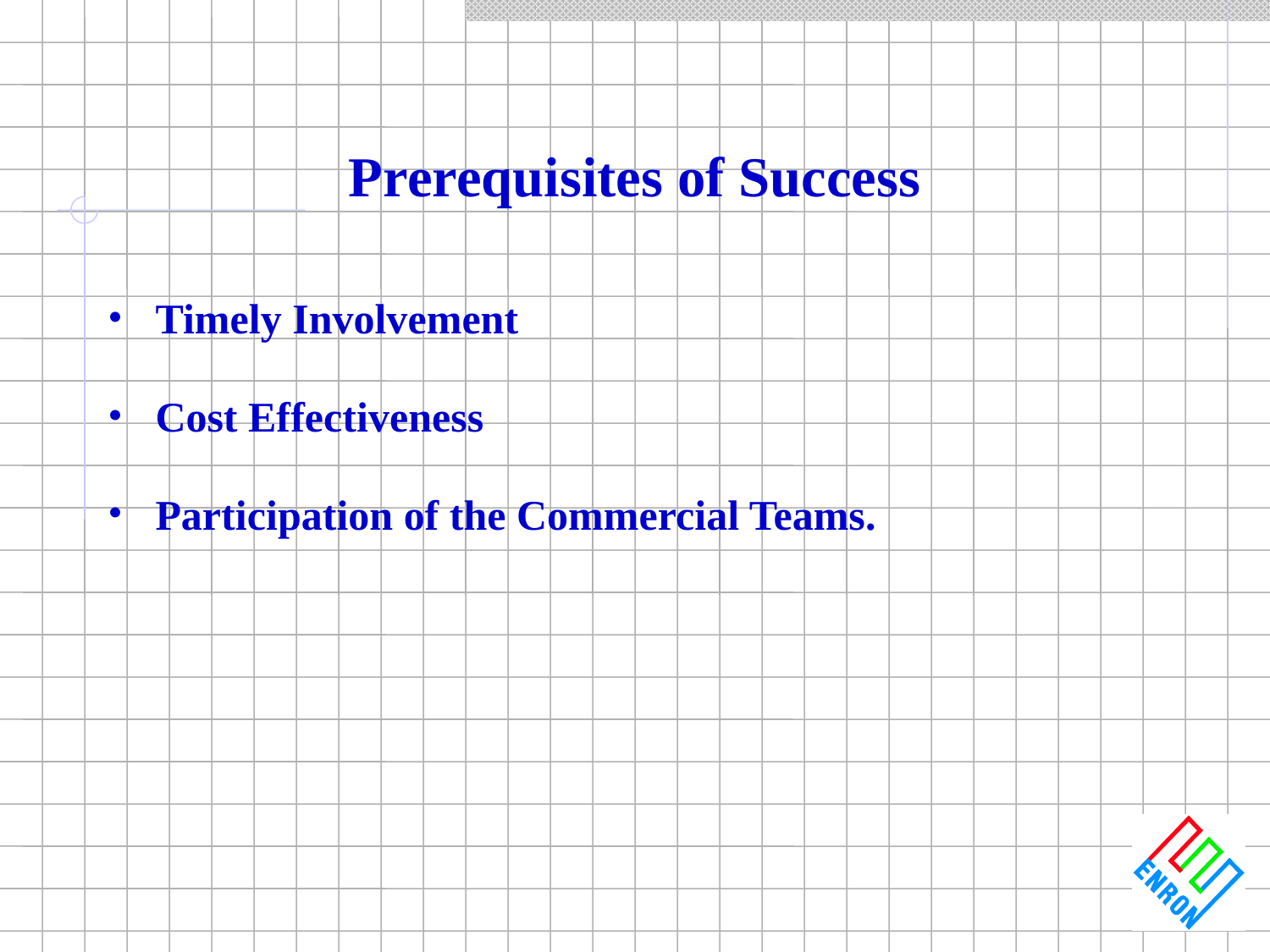

# Prerequisites of Success
Timely Involvement
Cost Effectiveness
Participation of the Commercial Teams.